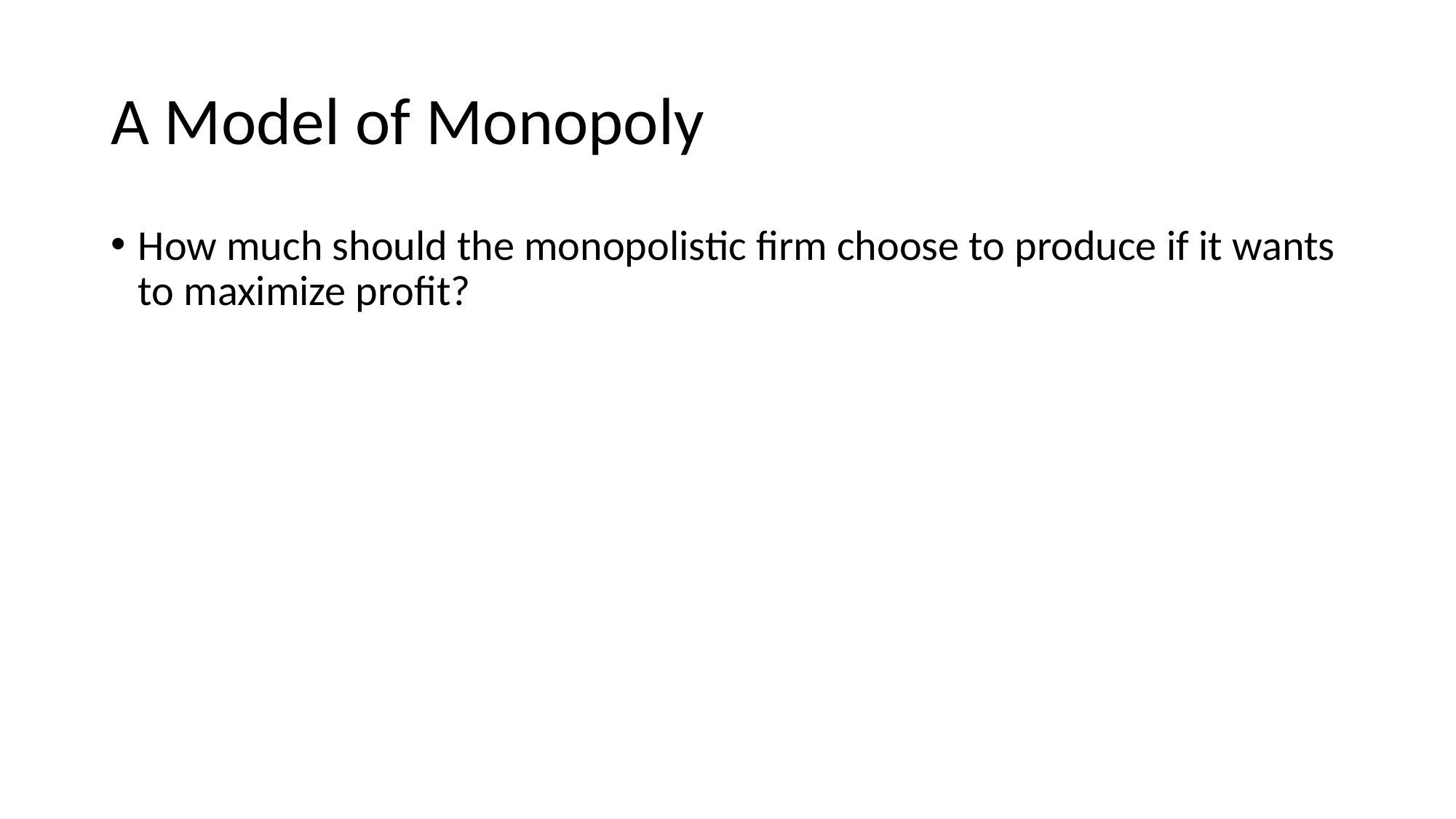

# A Model of Monopoly
How much should the monopolistic firm choose to produce if it wants to maximize profit?